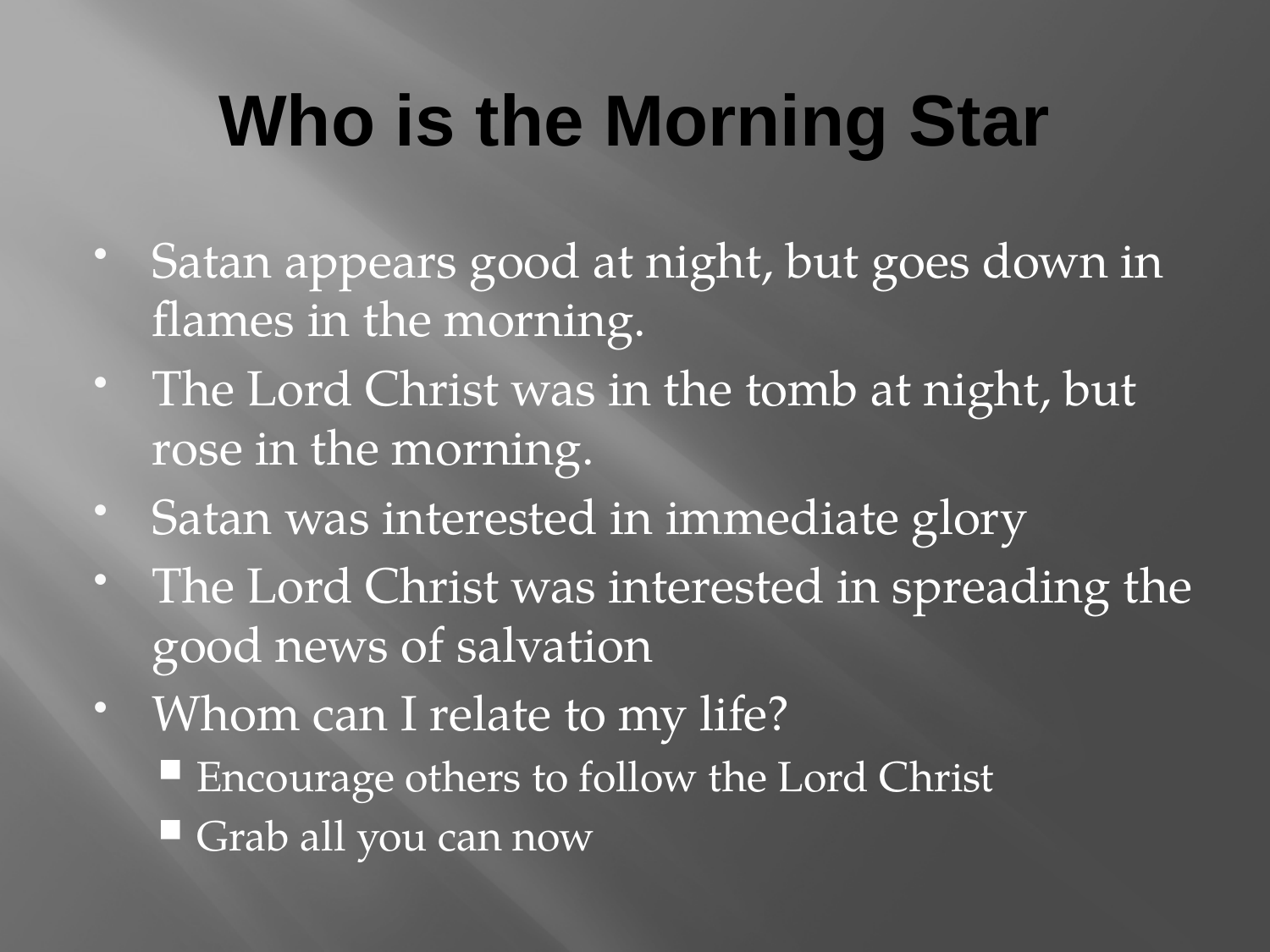

# Who is the Morning Star
Satan appears good at night, but goes down in flames in the morning.
The Lord Christ was in the tomb at night, but rose in the morning.
Satan was interested in immediate glory
The Lord Christ was interested in spreading the good news of salvation
Whom can I relate to my life?
Encourage others to follow the Lord Christ
Grab all you can now